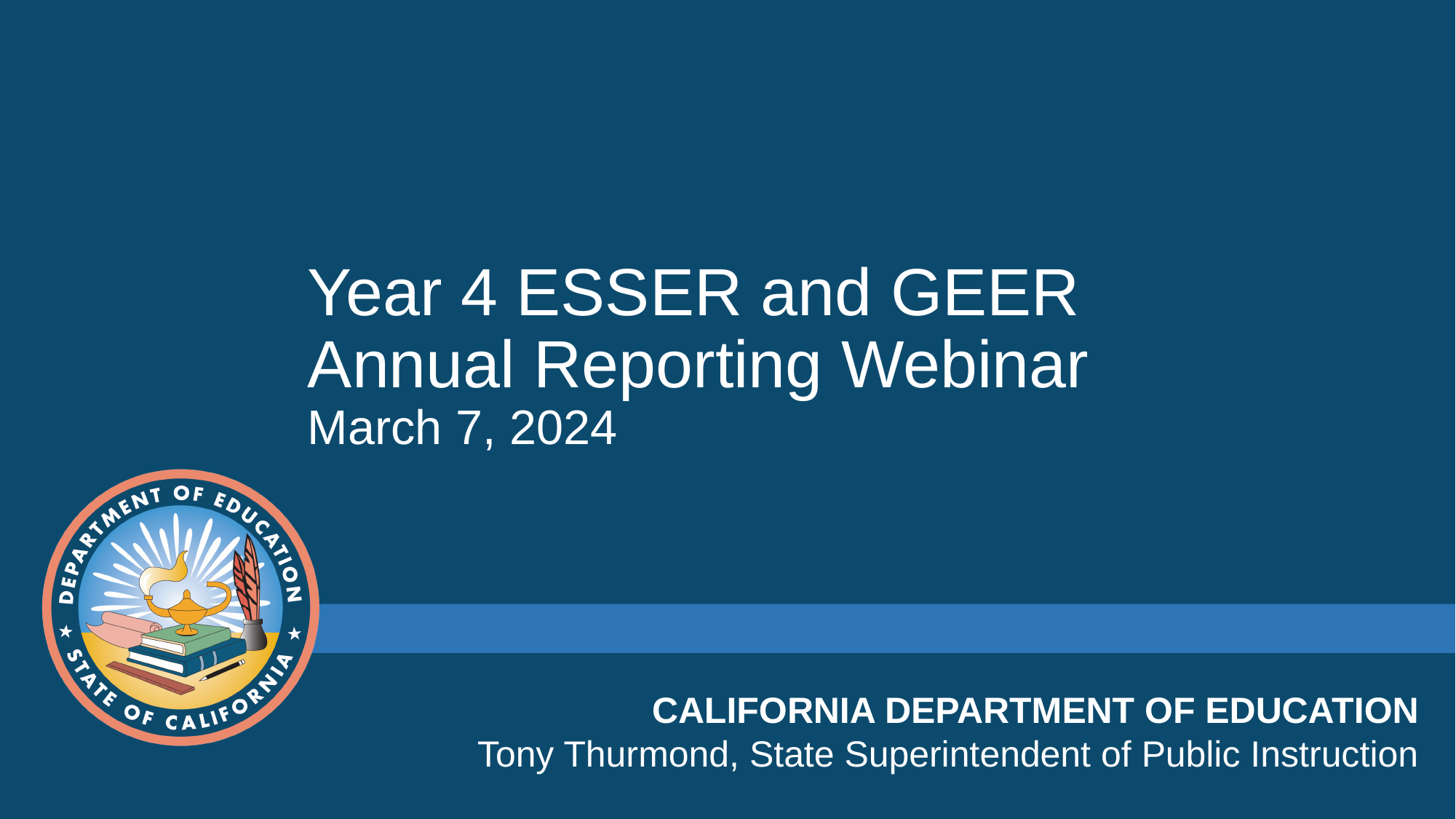

# Year 4 ESSER and GEER Annual Reporting Webinar March 7, 2024